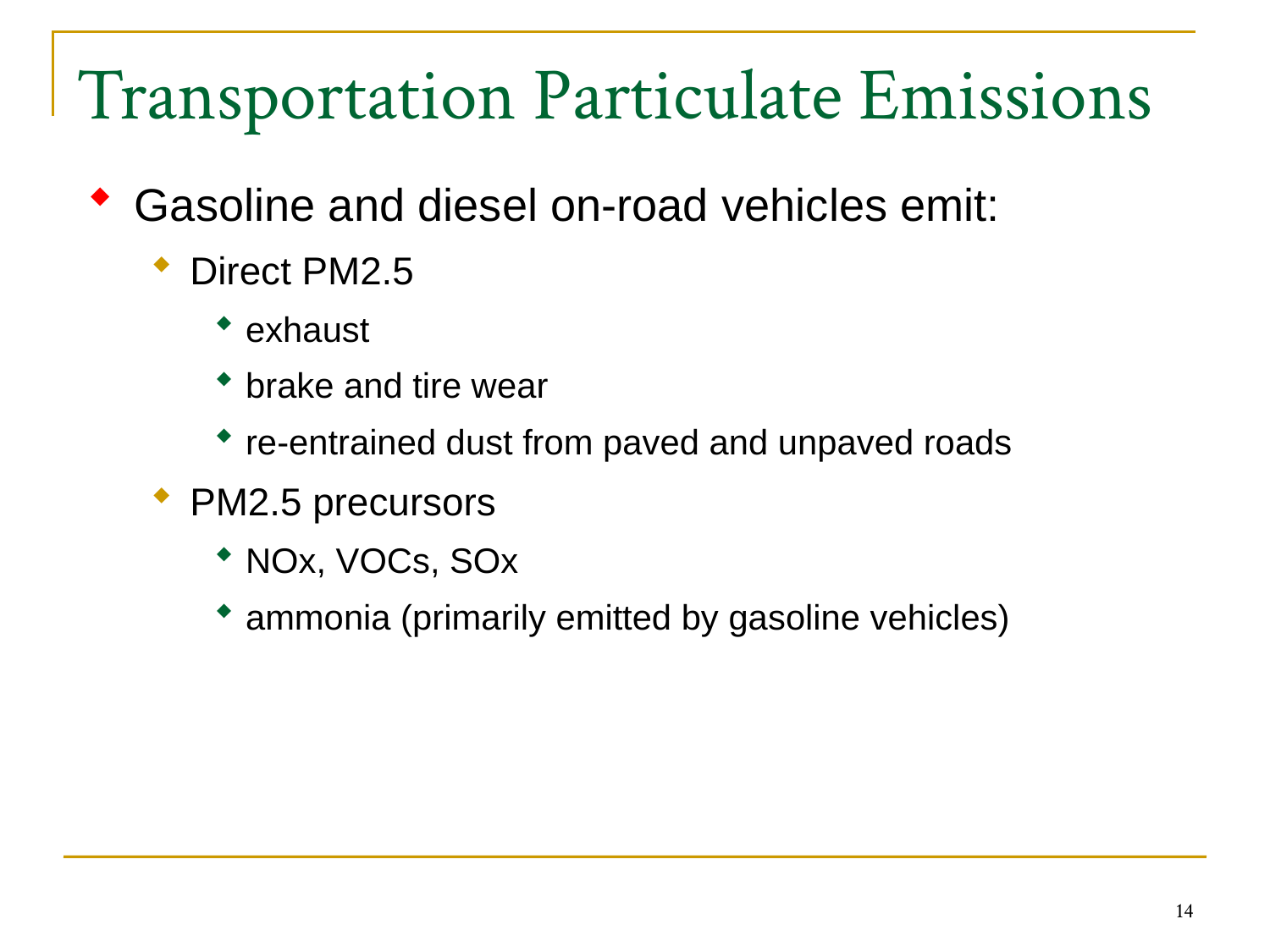

# Transportation Particulate Emissions
Gasoline and diesel on-road vehicles emit:
Direct PM2.5
exhaust
brake and tire wear
re-entrained dust from paved and unpaved roads
PM2.5 precursors
NOx, VOCs, SOx
ammonia (primarily emitted by gasoline vehicles)
14